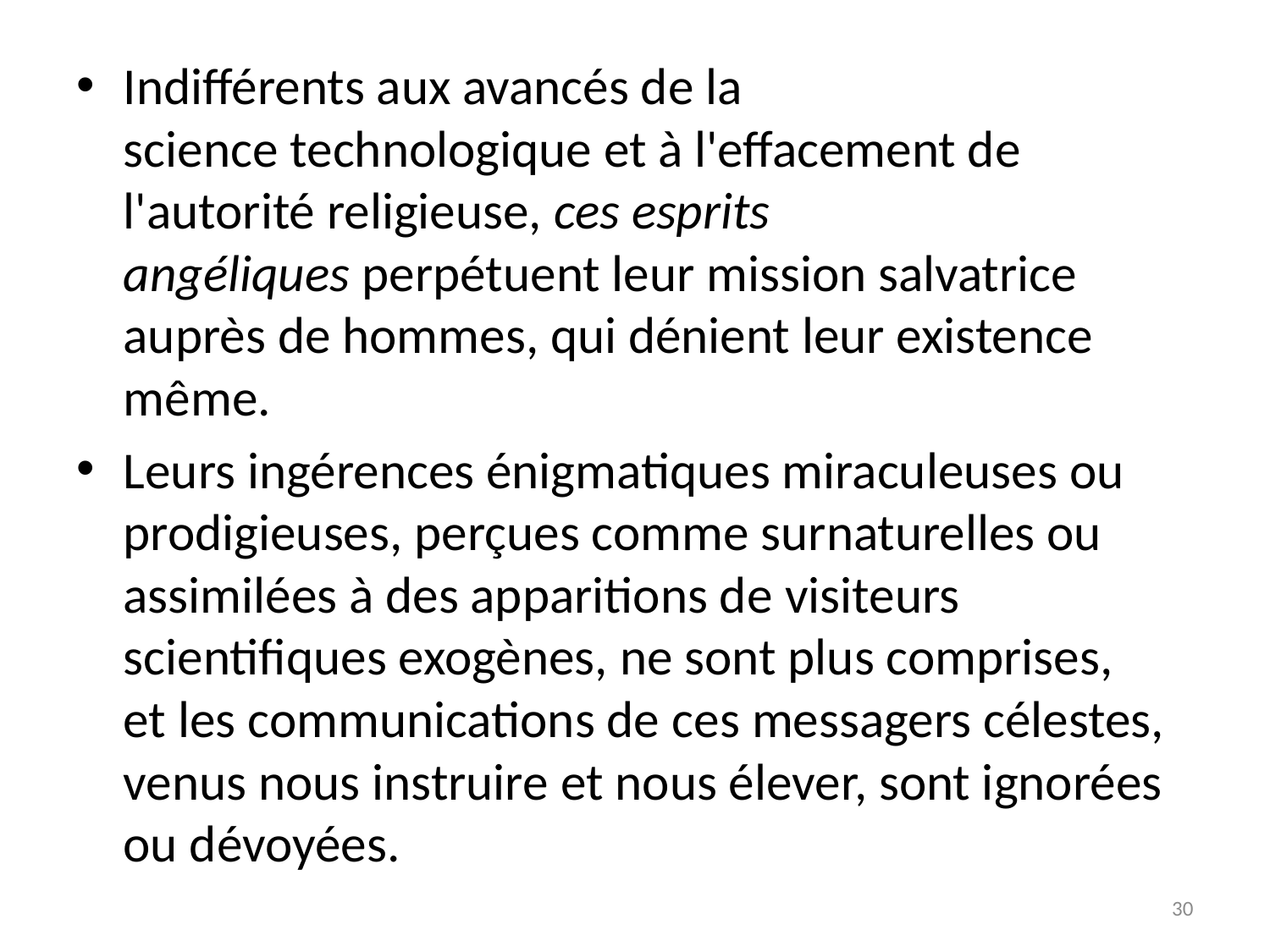

# Indifférents aux avancés de la science technologique et à l'effacement de l'autorité religieuse, ces esprits angéliques perpétuent leur mission salvatrice auprès de hommes, qui dénient leur existence même.
Leurs ingérences énigmatiques miraculeuses ou prodigieuses, perçues comme surnaturelles ou assimilées à des apparitions de visiteurs scientifiques exogènes, ne sont plus comprises, et les communications de ces messagers célestes, venus nous instruire et nous élever, sont ignorées ou dévoyées.

30